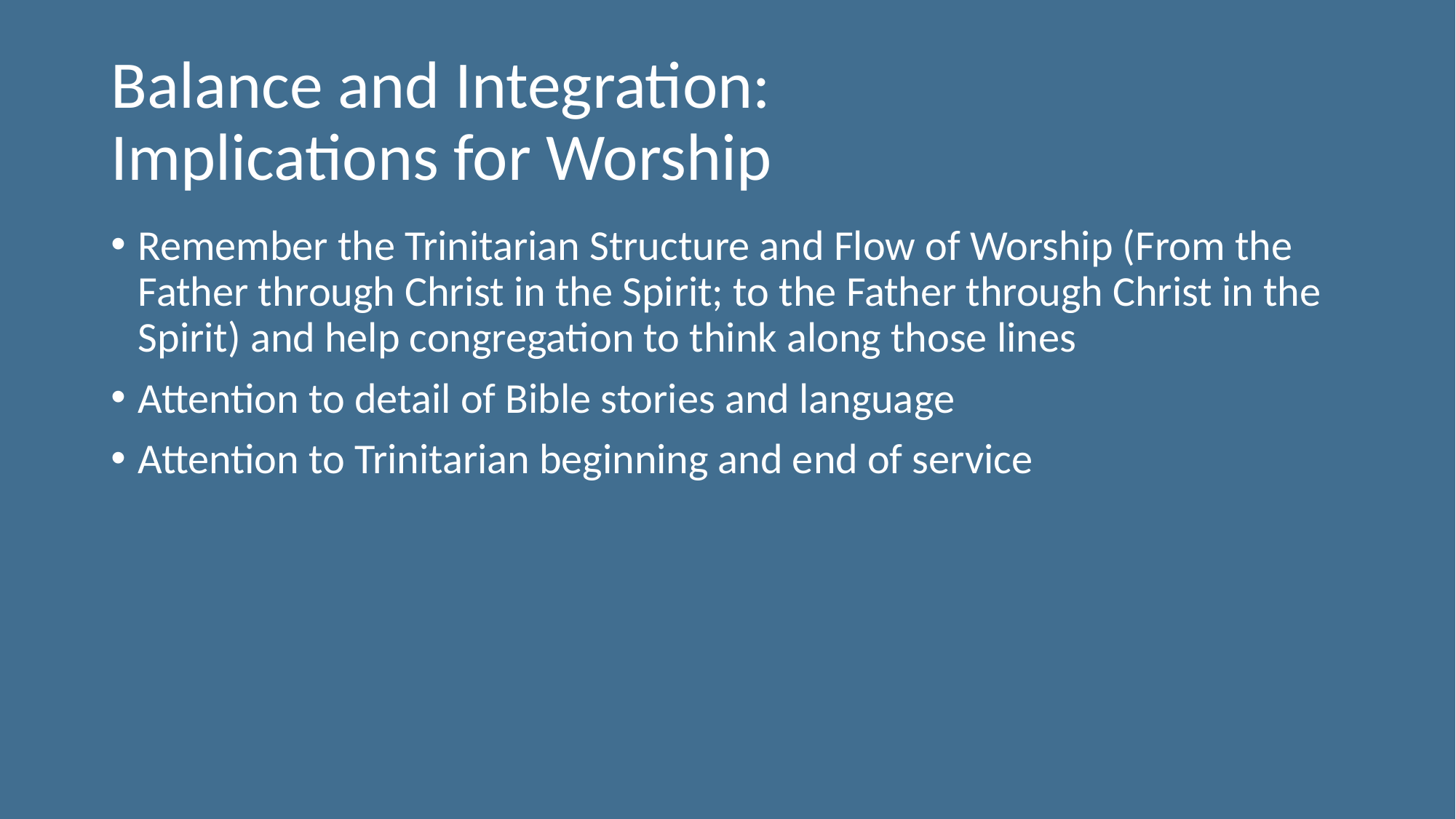

# Balance and Integration: Implications for Worship
Remember the Trinitarian Structure and Flow of Worship (From the Father through Christ in the Spirit; to the Father through Christ in the Spirit) and help congregation to think along those lines
Attention to detail of Bible stories and language
Attention to Trinitarian beginning and end of service